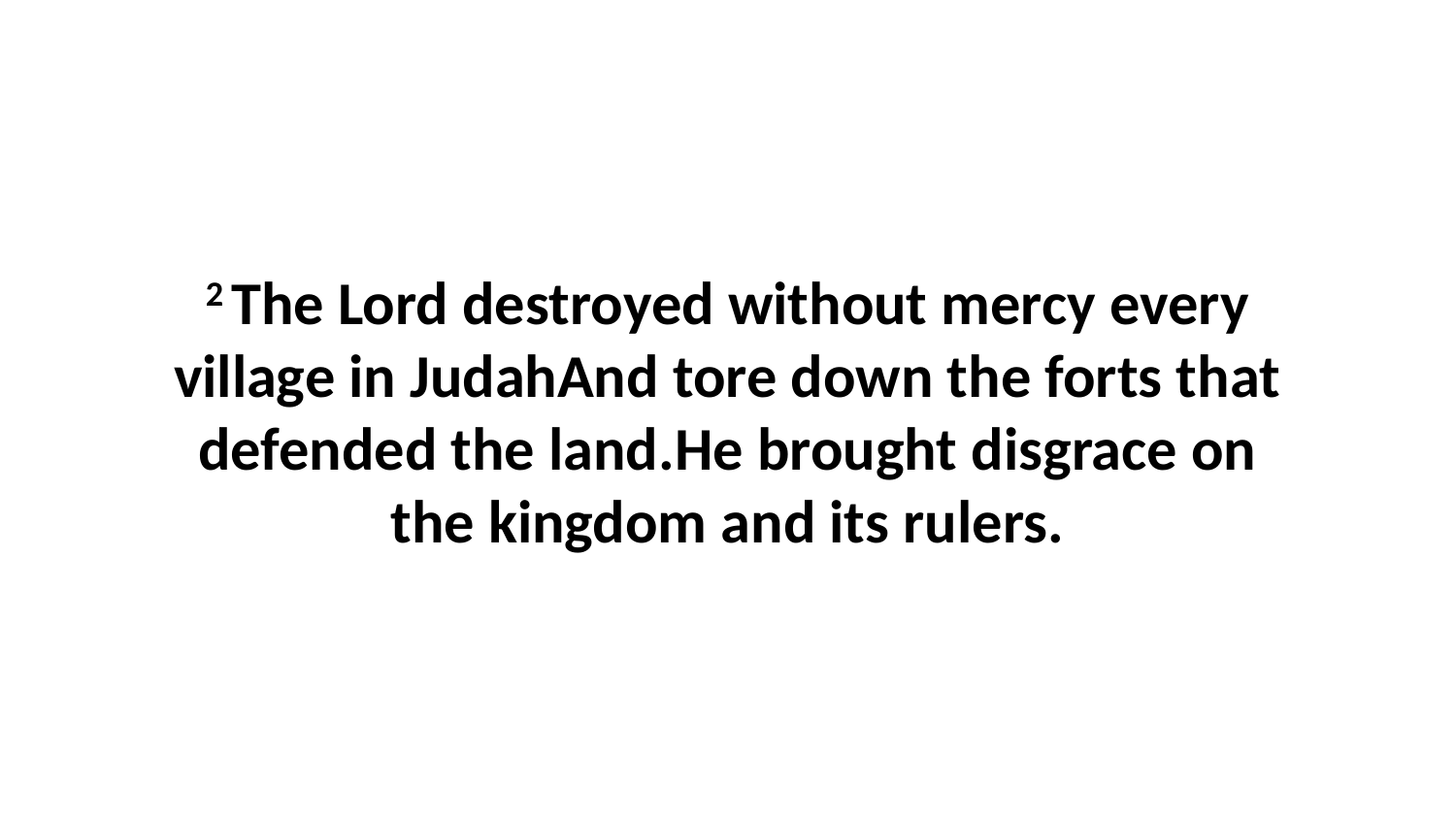

2 The Lord destroyed without mercy every village in JudahAnd tore down the forts that defended the land.He brought disgrace on the kingdom and its rulers.